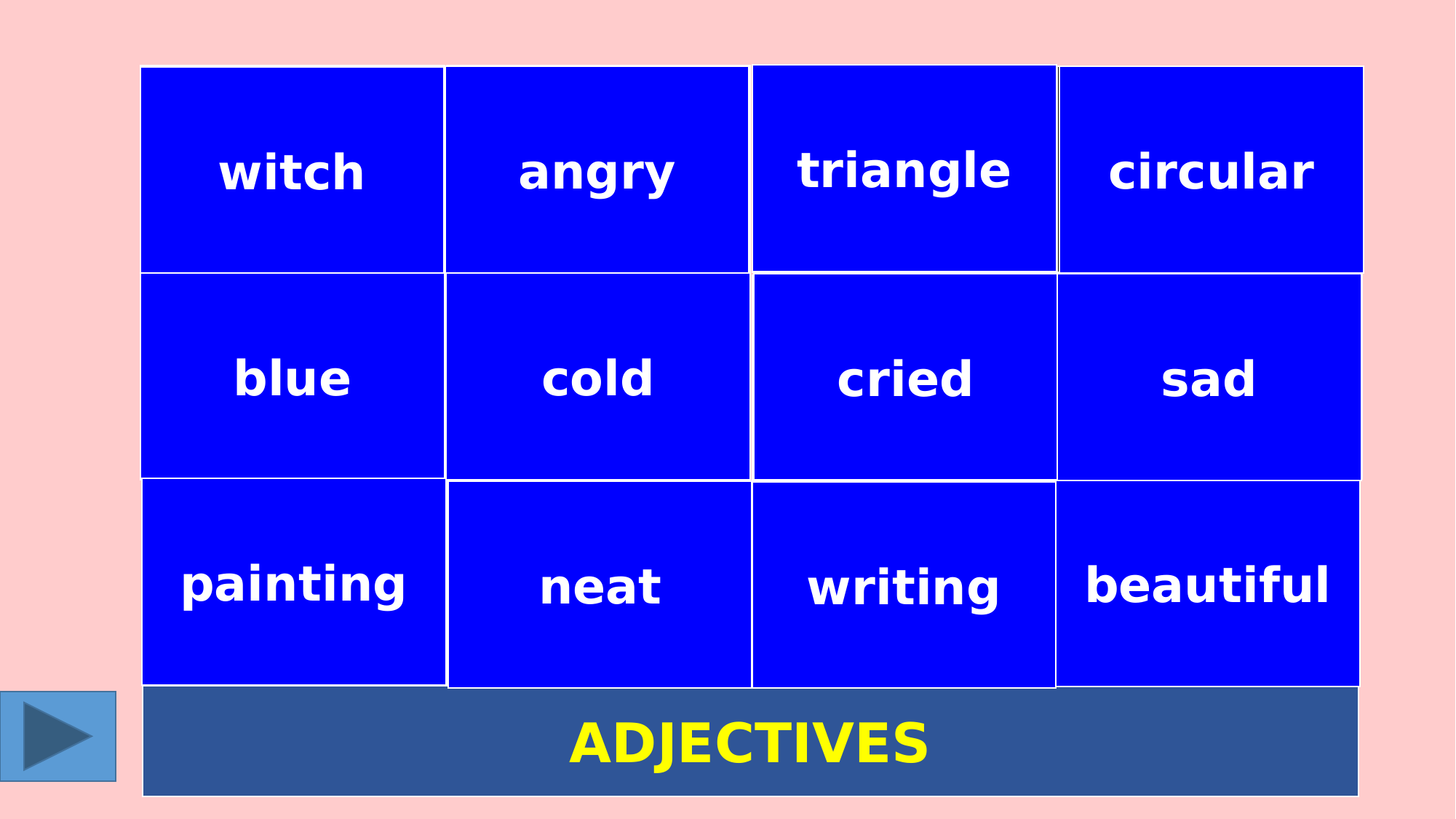

triangle

circular
angry

witch

WIPE
OUT

WIPE
OUT

blue
cold
cried
sad

WIPE
OUT

painting

beautiful

neat
writing

WIPE
OUT
WIPE
OUT

ADJECTIVES